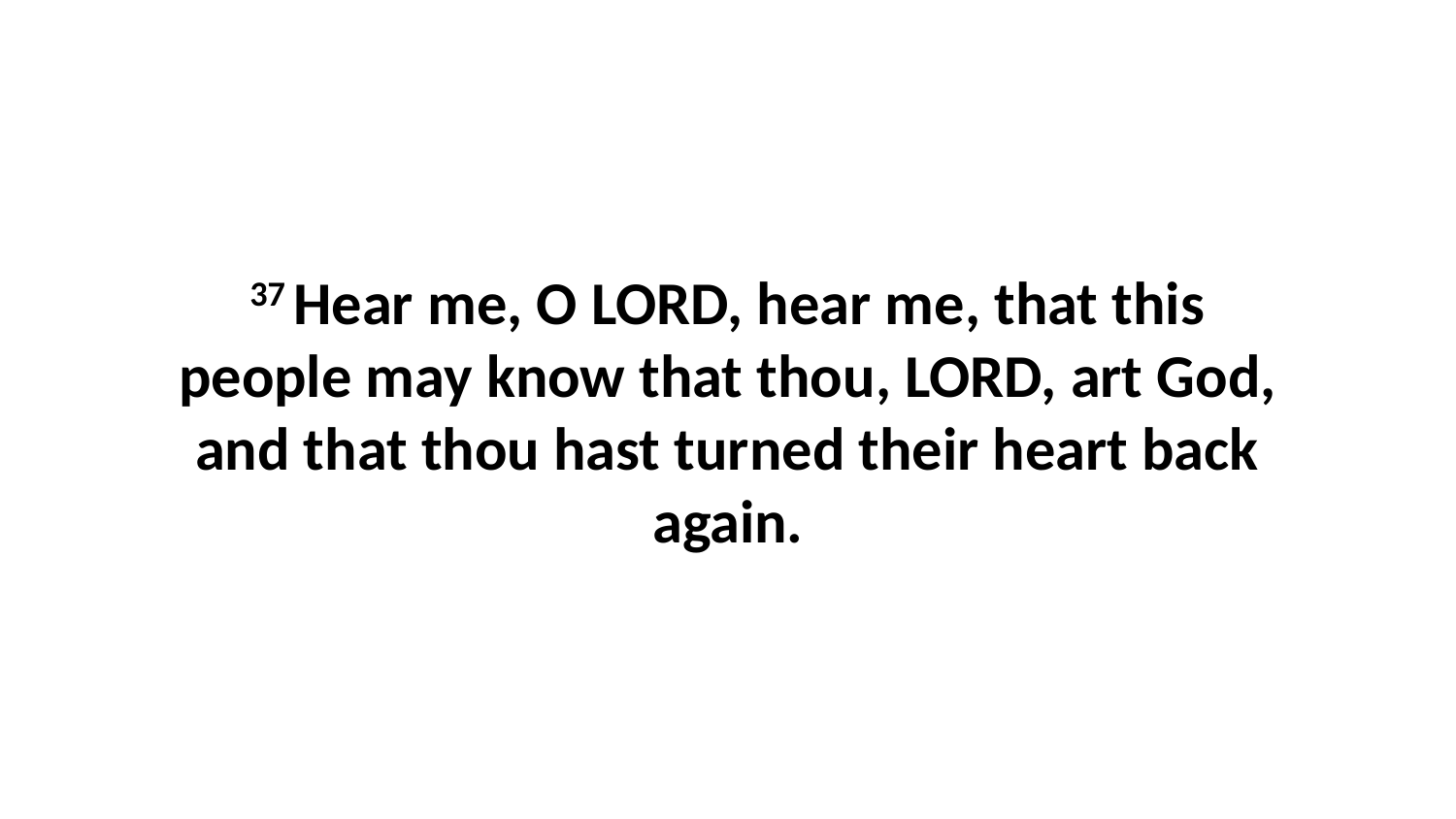

37 Hear me, O LORD, hear me, that this people may know that thou, LORD, art God, and that thou hast turned their heart back again.